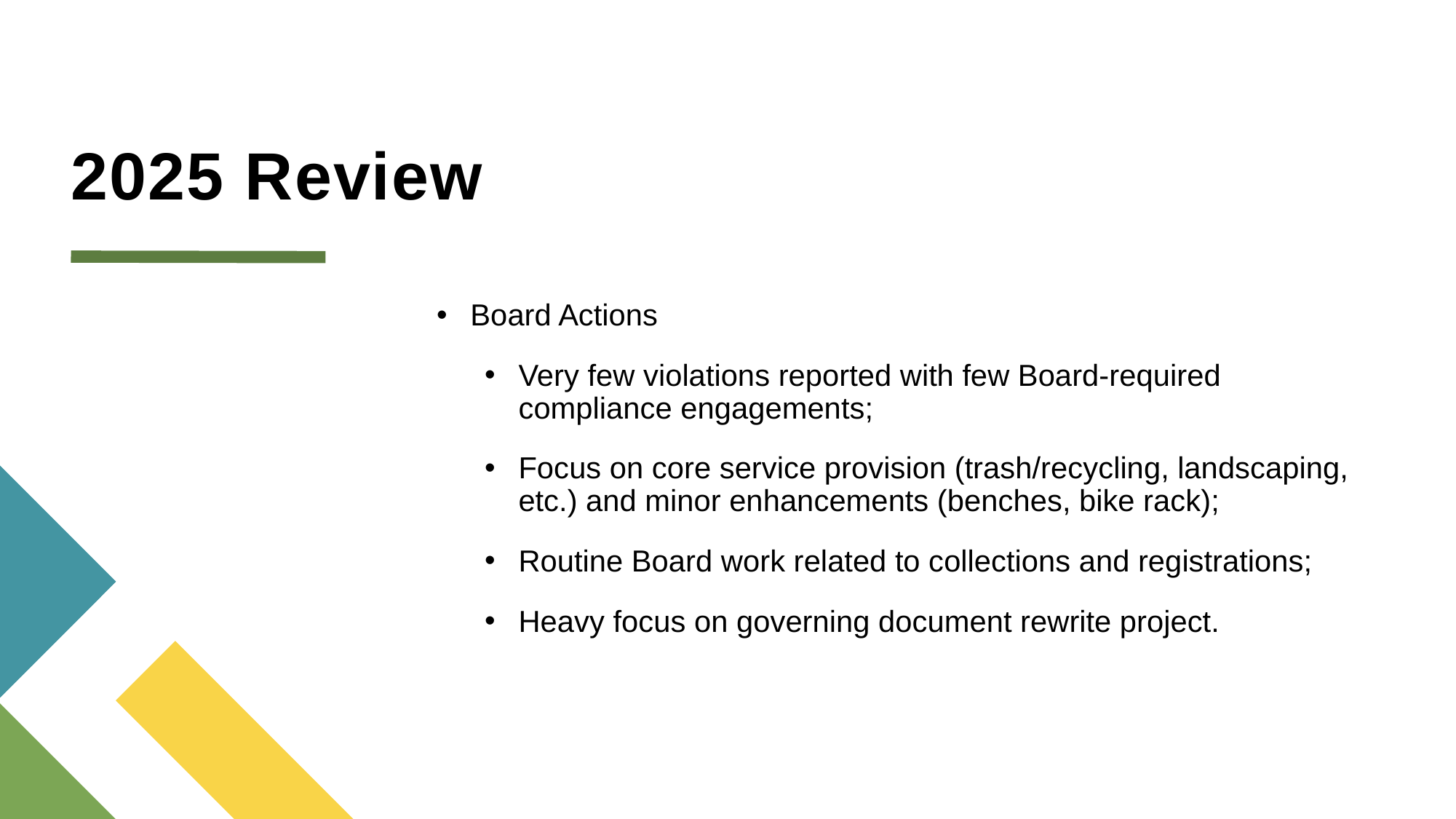

# 2025 Review
Board Actions
Very few violations reported with few Board-required compliance engagements;
Focus on core service provision (trash/recycling, landscaping, etc.) and minor enhancements (benches, bike rack);
Routine Board work related to collections and registrations;
Heavy focus on governing document rewrite project.